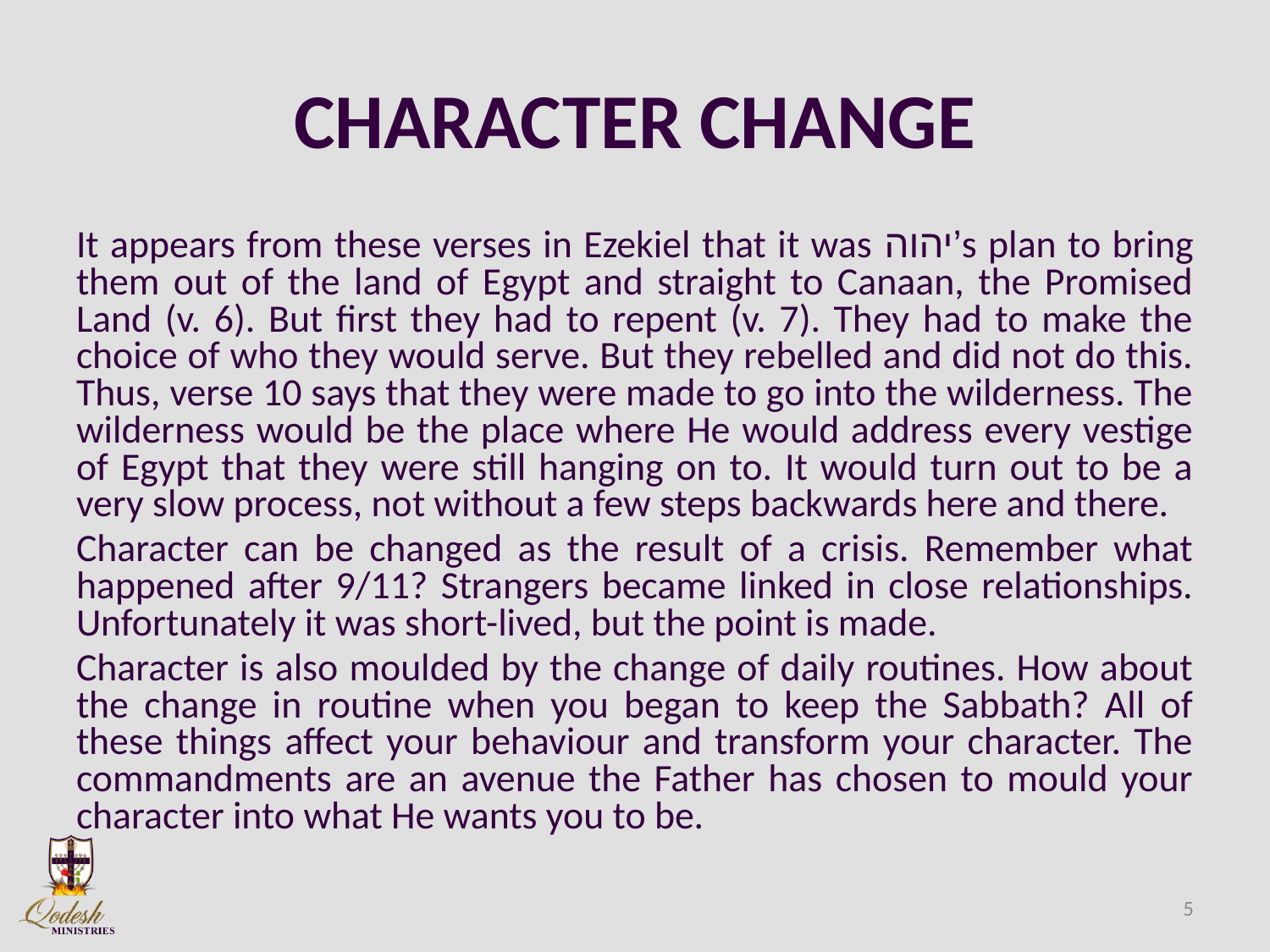

# CHARACTER CHANGE
It appears from these verses in Ezekiel that it was יהוה’s plan to bring them out of the land of Egypt and straight to Canaan, the Promised Land (v. 6). But first they had to repent (v. 7). They had to make the choice of who they would serve. But they rebelled and did not do this. Thus, verse 10 says that they were made to go into the wilderness. The wilderness would be the place where He would address every vestige of Egypt that they were still hanging on to. It would turn out to be a very slow process, not without a few steps backwards here and there.
Character can be changed as the result of a crisis. Remember what happened after 9/11? Strangers became linked in close relationships. Unfortunately it was short-lived, but the point is made.
Character is also moulded by the change of daily routines. How about the change in routine when you began to keep the Sabbath? All of these things affect your behaviour and transform your character. The commandments are an avenue the Father has chosen to mould your character into what He wants you to be.
5